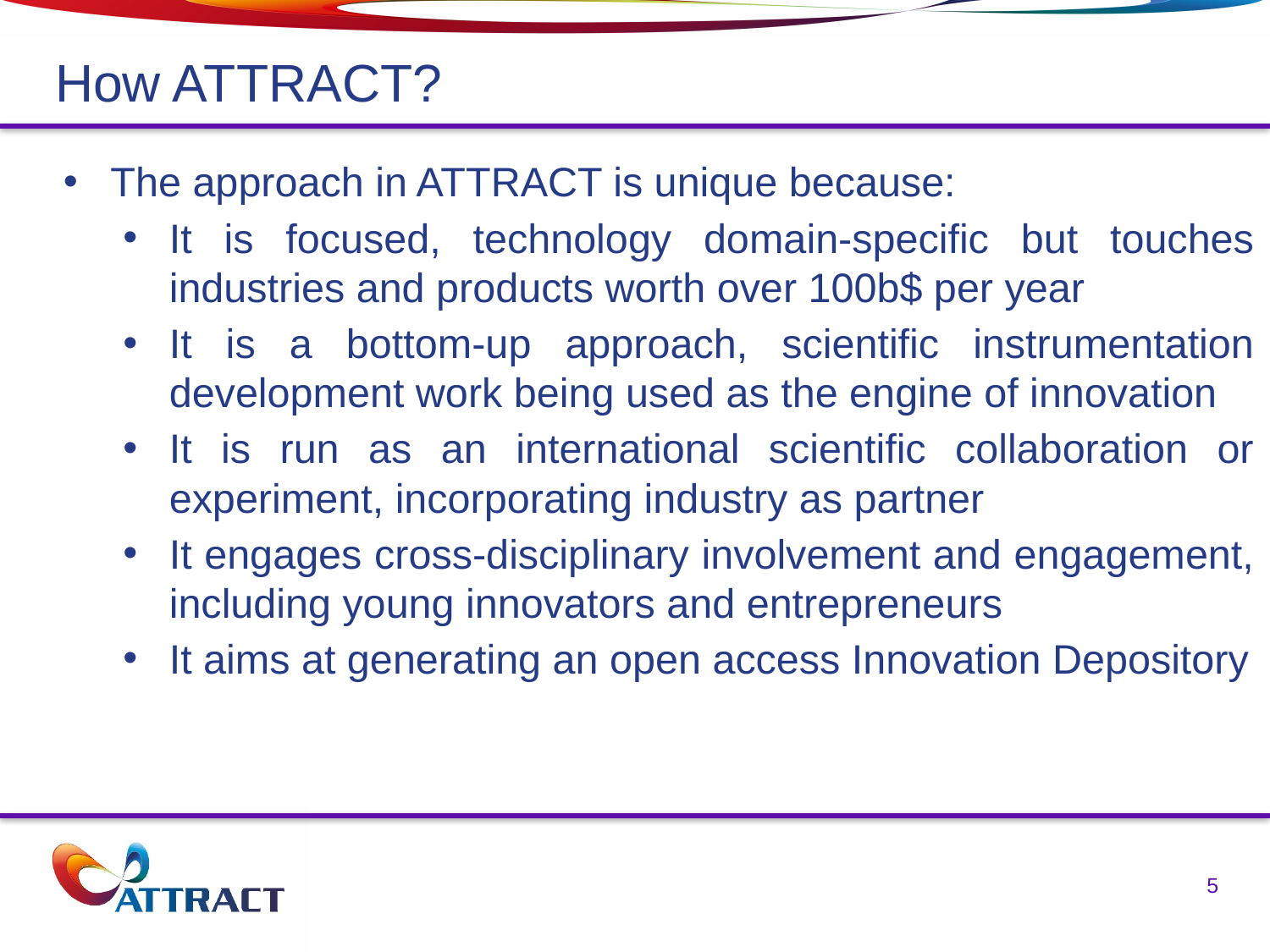

How ATTRACT?
The approach in ATTRACT is unique because:
It is focused, technology domain-specific but touches industries and products worth over 100b$ per year
It is a bottom-up approach, scientific instrumentation development work being used as the engine of innovation
It is run as an international scientific collaboration or experiment, incorporating industry as partner
It engages cross-disciplinary involvement and engagement, including young innovators and entrepreneurs
It aims at generating an open access Innovation Depository

5